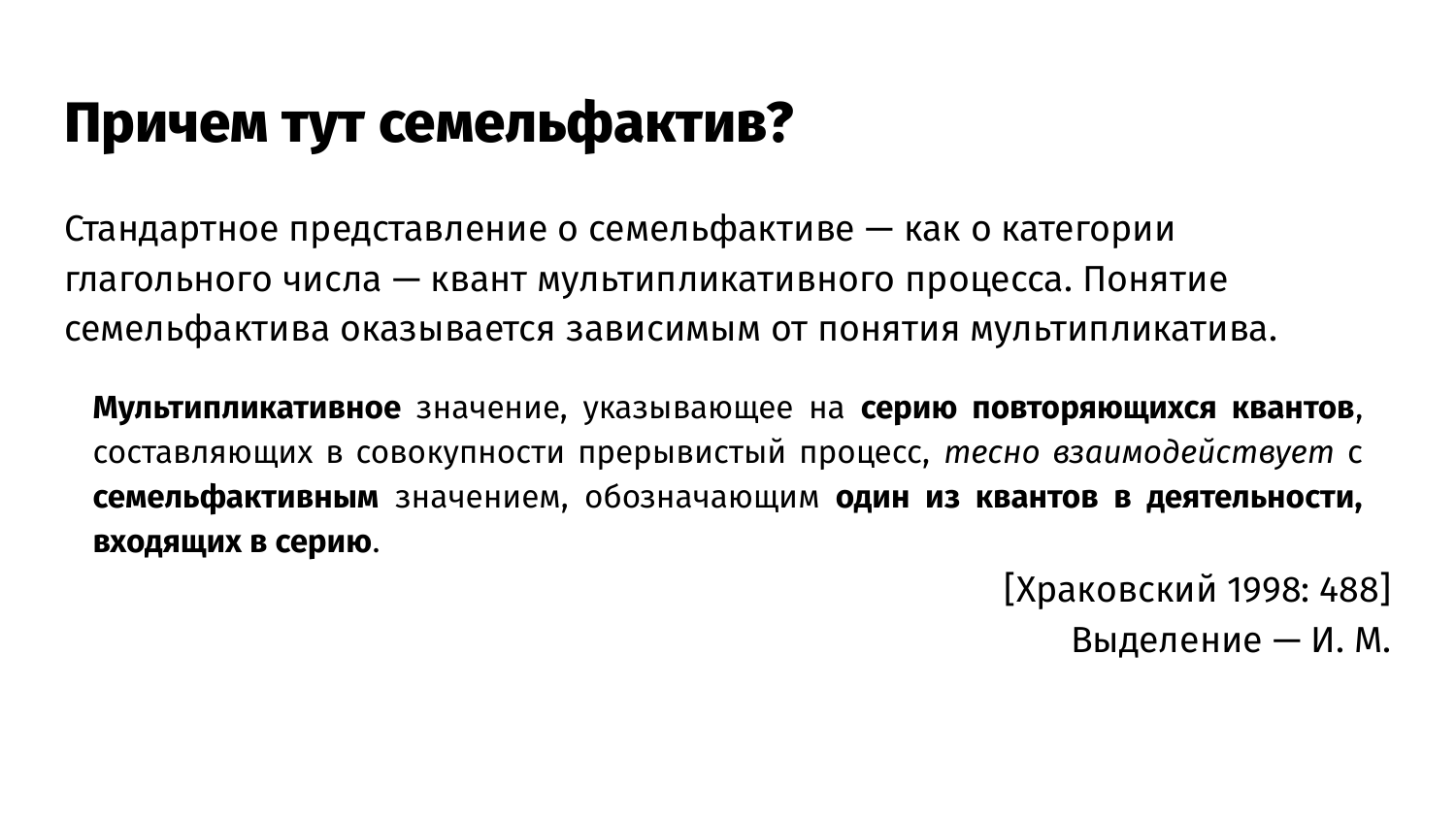

# Причем тут семельфактив?
Стандартное представление о семельфактиве — как о категории глагольного числа — квант мультипликативного процесса. Понятие семельфактива оказывается зависимым от понятия мультипликатива.
Мультипликативное значение, указывающее на серию повторяющихся квантов, составляющих в совокупности прерывистый процесс, тесно взаимодействует с семельфактивным значением, обозначающим один из квантов в деятельности, входящих в серию.
[Храковский 1998: 488]
Выделение — И. М.